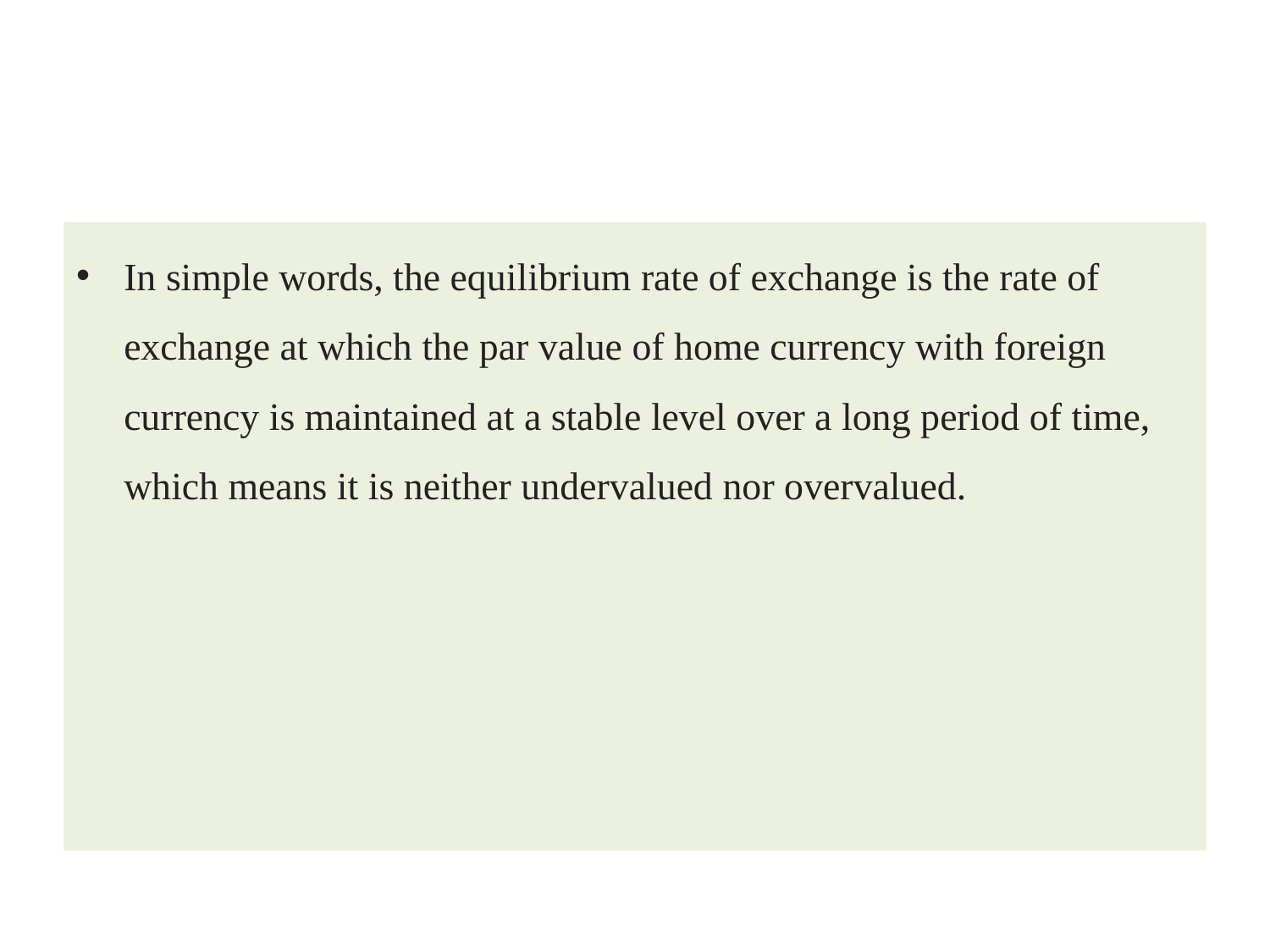

#
In simple words, the equilibrium rate of exchange is the rate of exchange at which the par value of home currency with foreign currency is maintained at a stable level over a long period of time, which means it is neither undervalued nor overvalued.